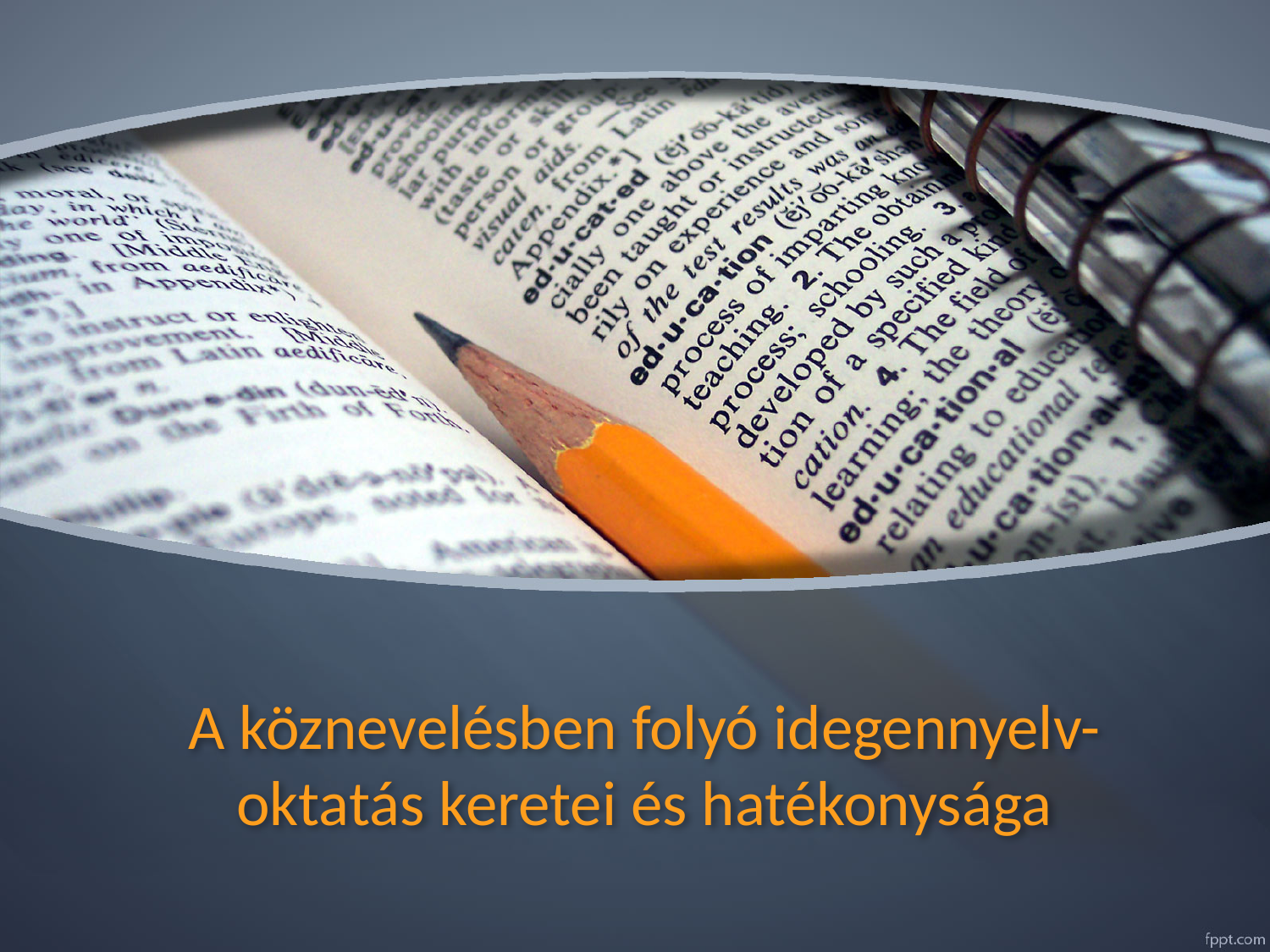

# A köznevelésben folyó idegennyelv-oktatás keretei és hatékonysága